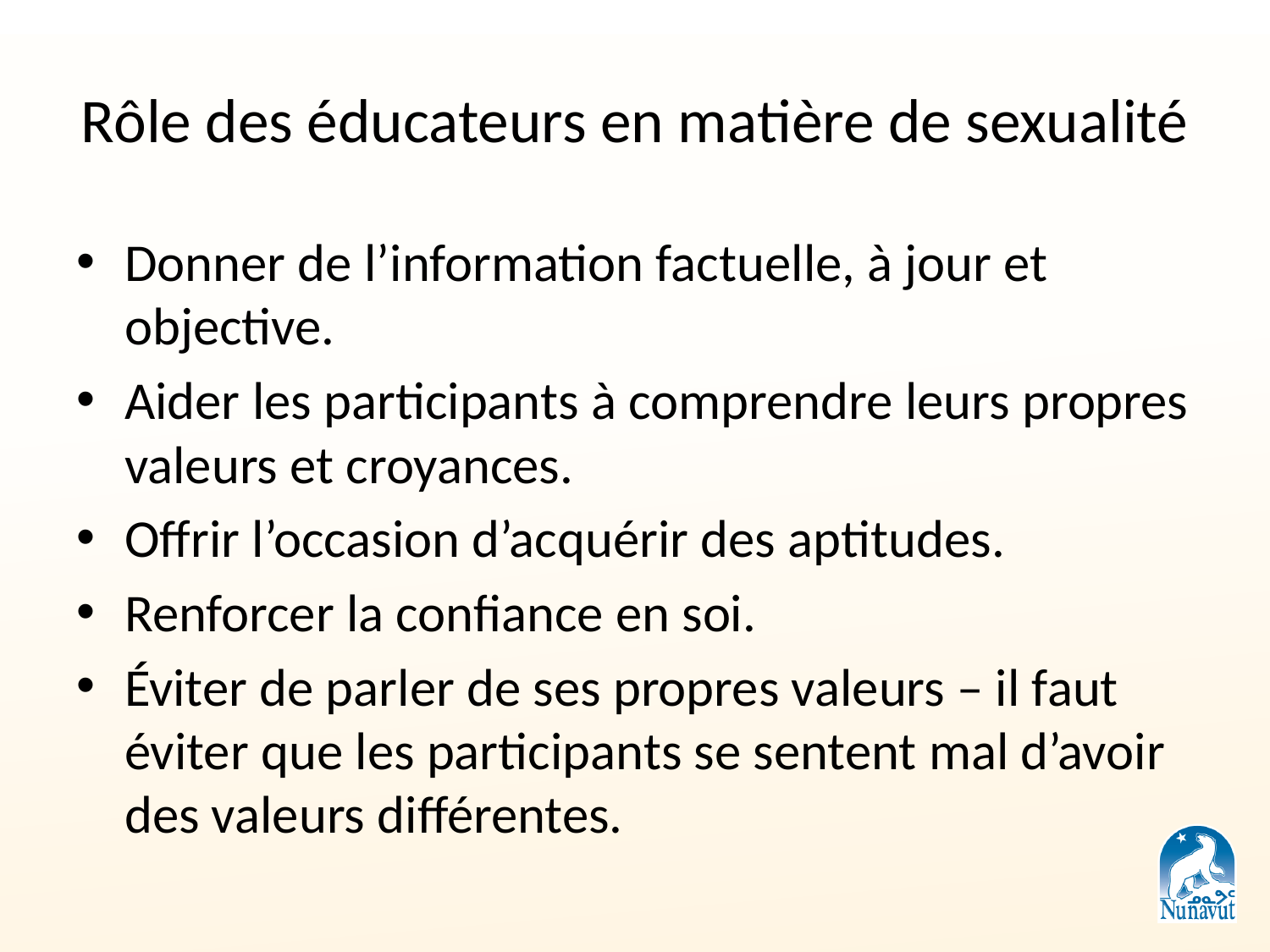

# Rôle des éducateurs en matière de sexualité
Donner de l’information factuelle, à jour et objective.
Aider les participants à comprendre leurs propres valeurs et croyances.
Offrir l’occasion d’acquérir des aptitudes.
Renforcer la confiance en soi.
Éviter de parler de ses propres valeurs – il faut éviter que les participants se sentent mal d’avoir des valeurs différentes.